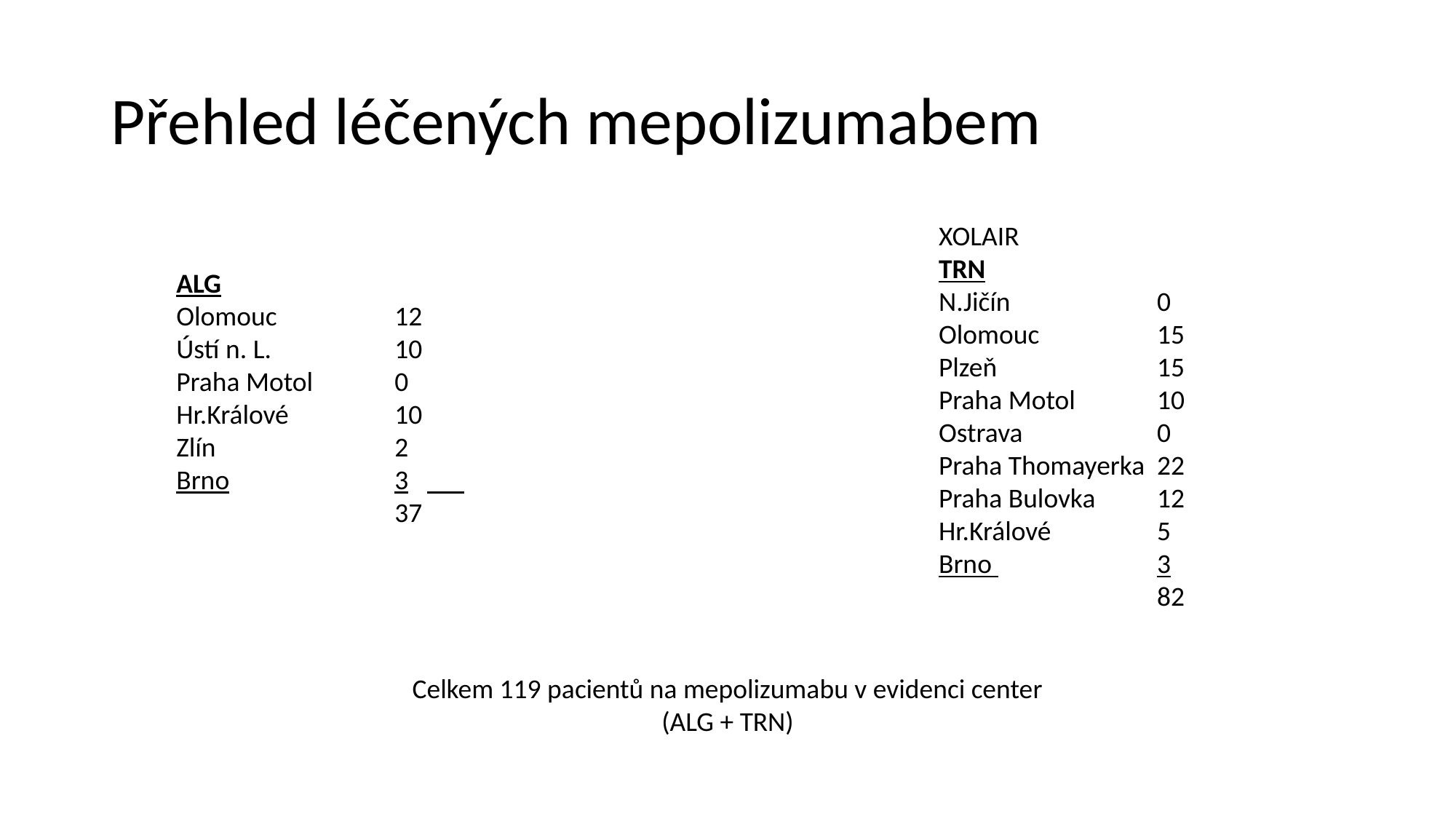

# Přehled léčených mepolizumabem
XOLAIR
TRN
N.Jičín		0
Olomouc		15
Plzeň		15
Praha Motol	10
Ostrava		0
Praha Thomayerka	22
Praha Bulovka	12
Hr.Králové	5
Brno 		3
		82

ALG
Olomouc		12
Ústí n. L.		10
Praha Motol	0
Hr.Králové	10
Zlín		2
Brno		3
		37
Celkem 119 pacientů na mepolizumabu v evidenci center
(ALG + TRN)